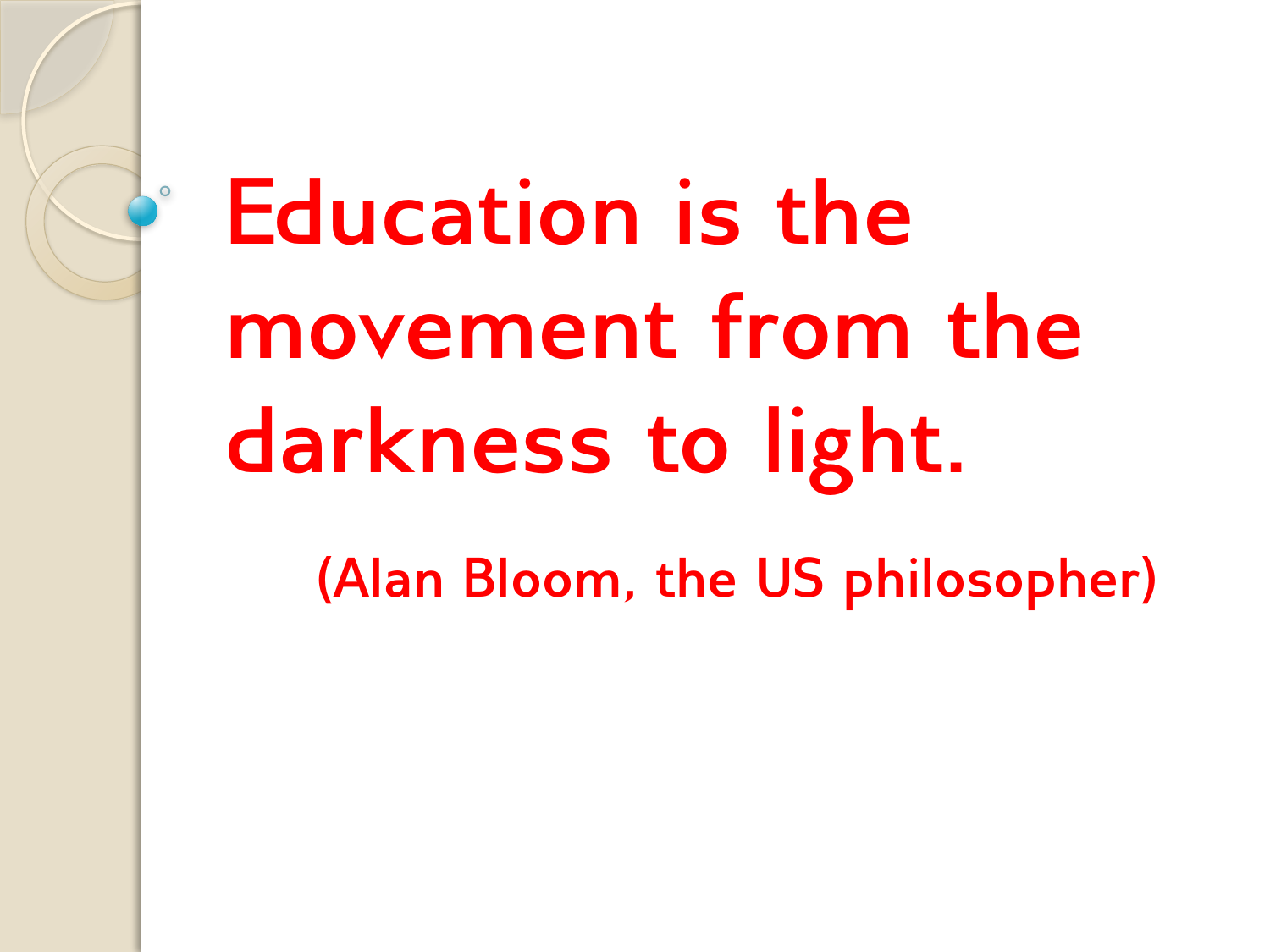

Education is the movement from the darkness to light.
   (Alan Bloom, the US philosopher)